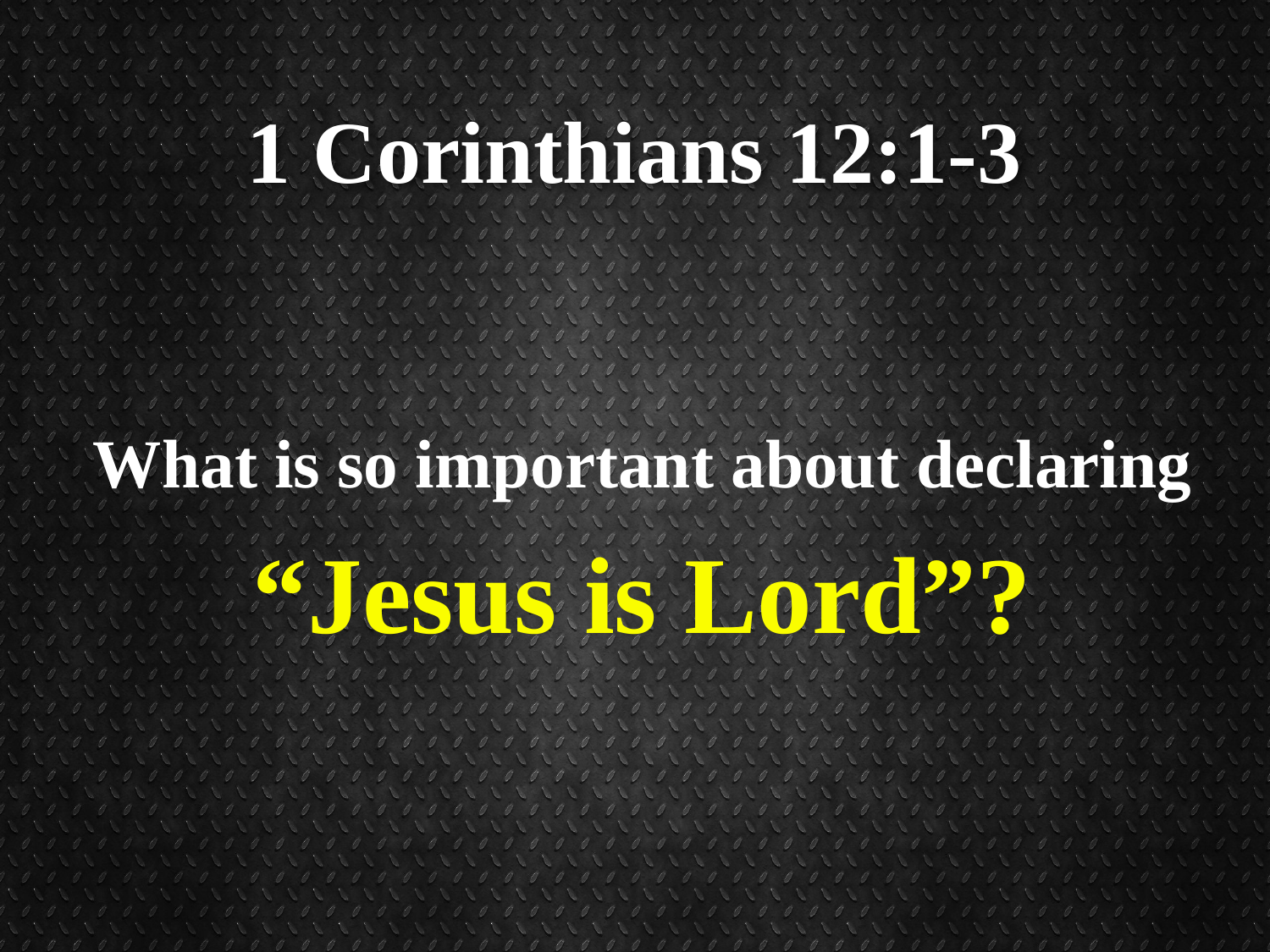

# 1 Corinthians 12:1-3
What is so important about declaring
“Jesus is Lord”?